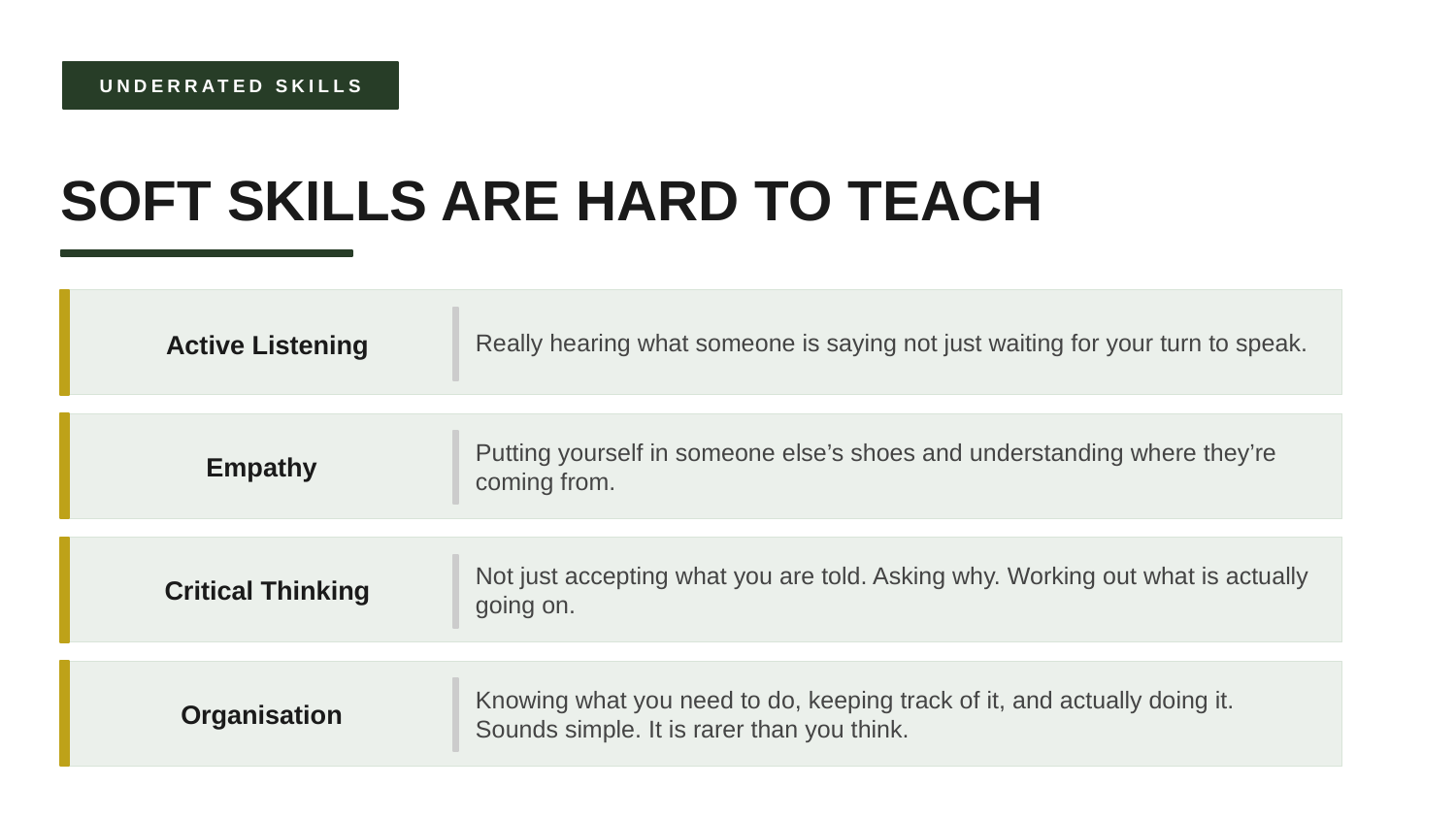

UNDERRATED SKILLS
SOFT SKILLS ARE HARD TO TEACH

Really hearing what someone is saying not just waiting for your turn to speak.
Active Listening

Putting yourself in someone else’s shoes and understanding where they’re coming from.
Empathy

Not just accepting what you are told. Asking why. Working out what is actually going on.
Critical Thinking

Knowing what you need to do, keeping track of it, and actually doing it. Sounds simple. It is rarer than you think.
Organisation